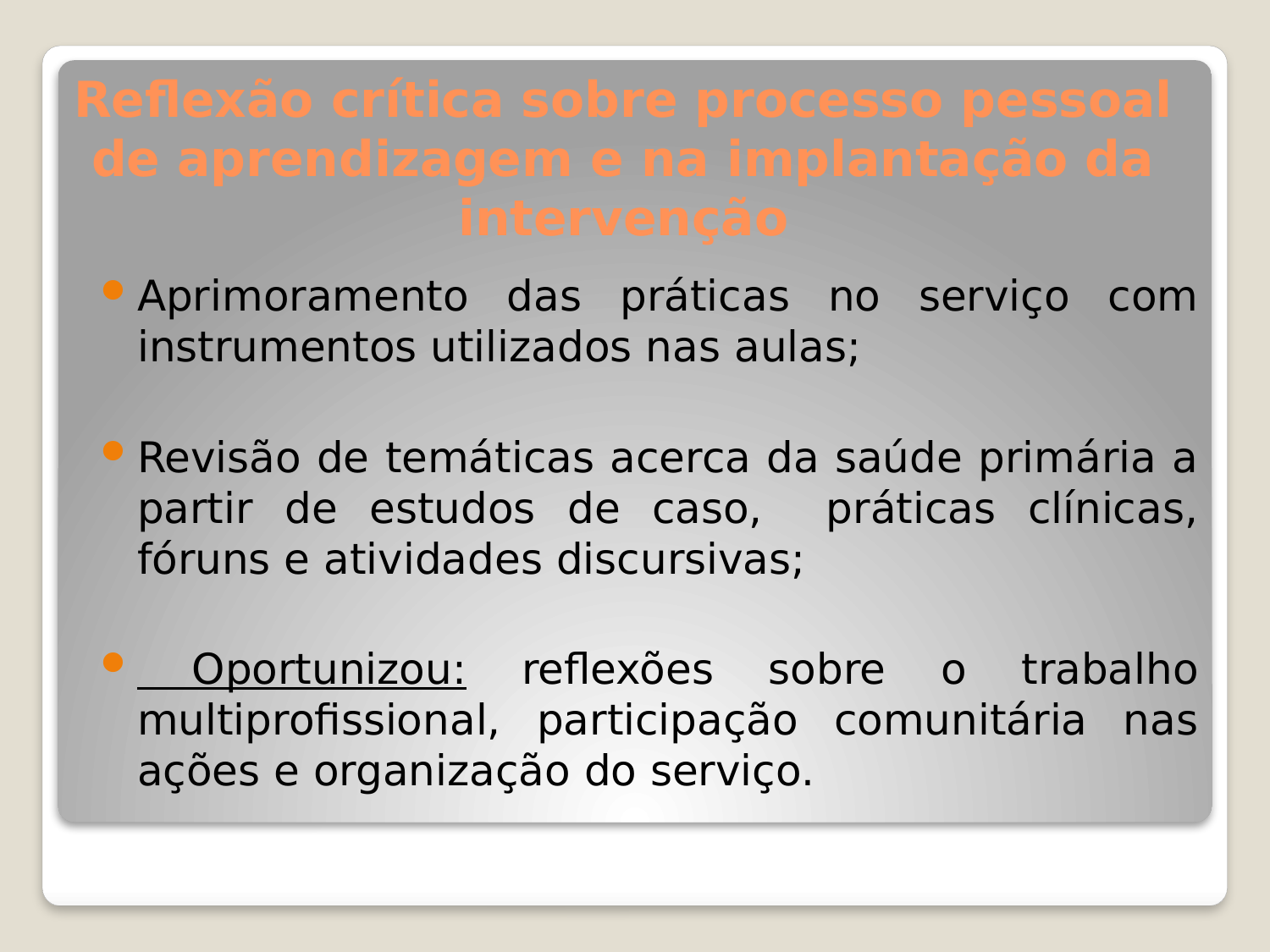

# Reflexão crítica sobre processo pessoal de aprendizagem e na implantação da intervenção
Aprimoramento das práticas no serviço com instrumentos utilizados nas aulas;

Revisão de temáticas acerca da saúde primária a partir de estudos de caso,  práticas clínicas, fóruns e atividades discursivas;

 Oportunizou: reflexões sobre o trabalho multiprofissional, participação comunitária nas ações e organização do serviço.